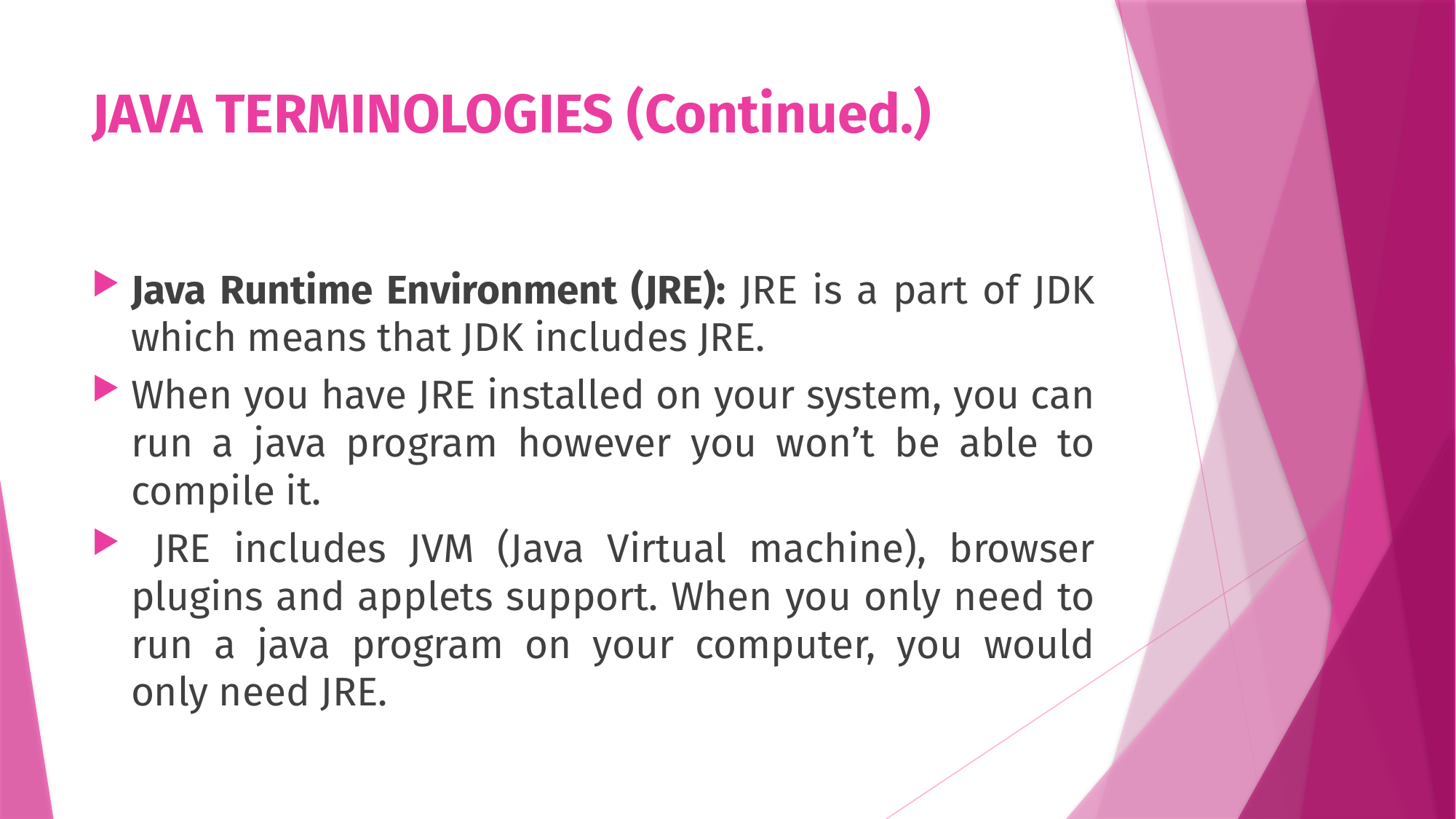

# JAVA TERMINOLOGIES (Continued.)
Java Runtime Environment (JRE): JRE is a part of JDK which means that JDK includes JRE.
When you have JRE installed on your system, you can run a java program however you won’t be able to compile it.
 JRE includes JVM (Java Virtual machine), browser plugins and applets support. When you only need to run a java program on your computer, you would only need JRE.